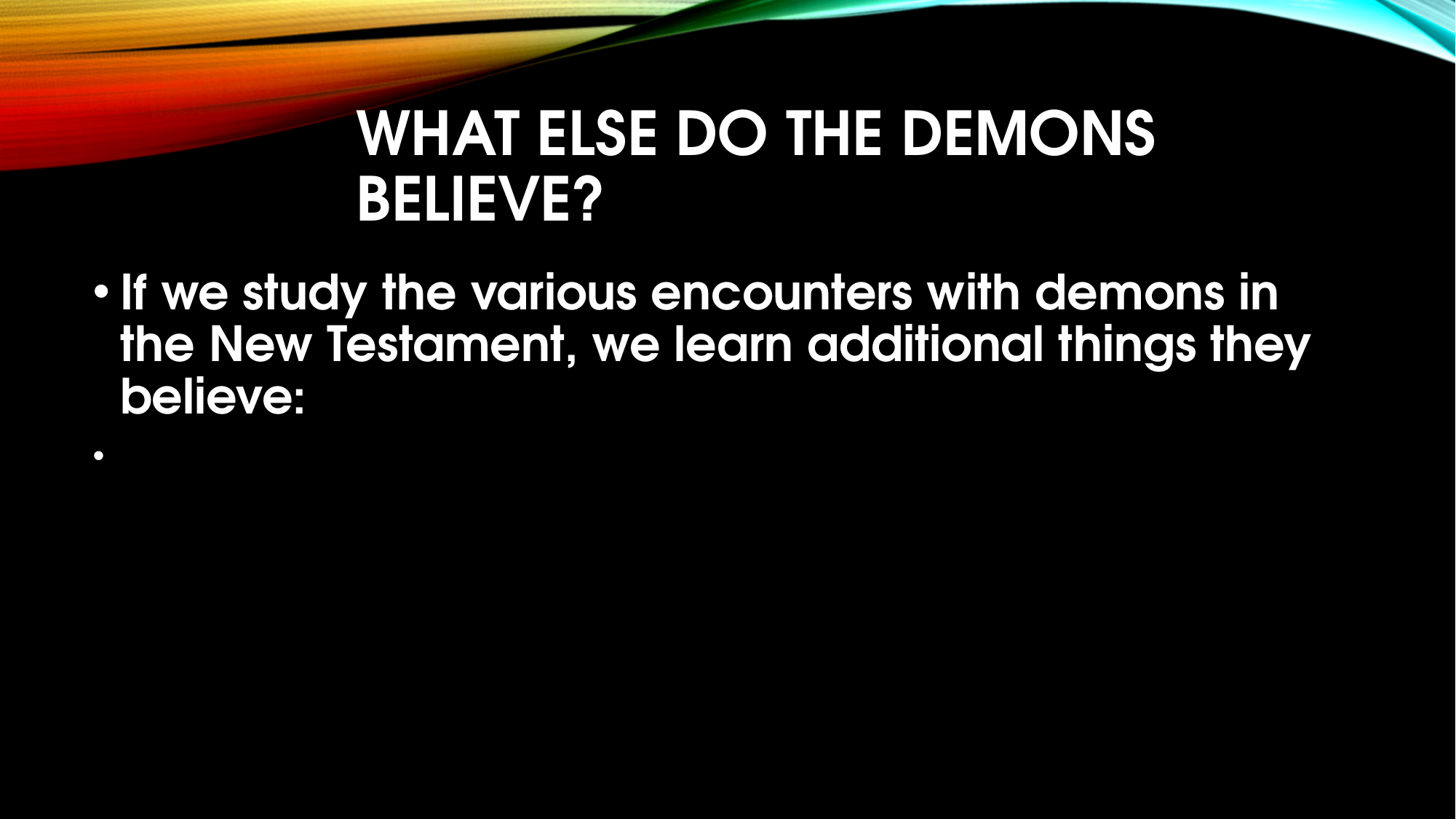

# What else do the demons believe?
If we study the various encounters with demons in the New Testament, we learn additional things they believe: